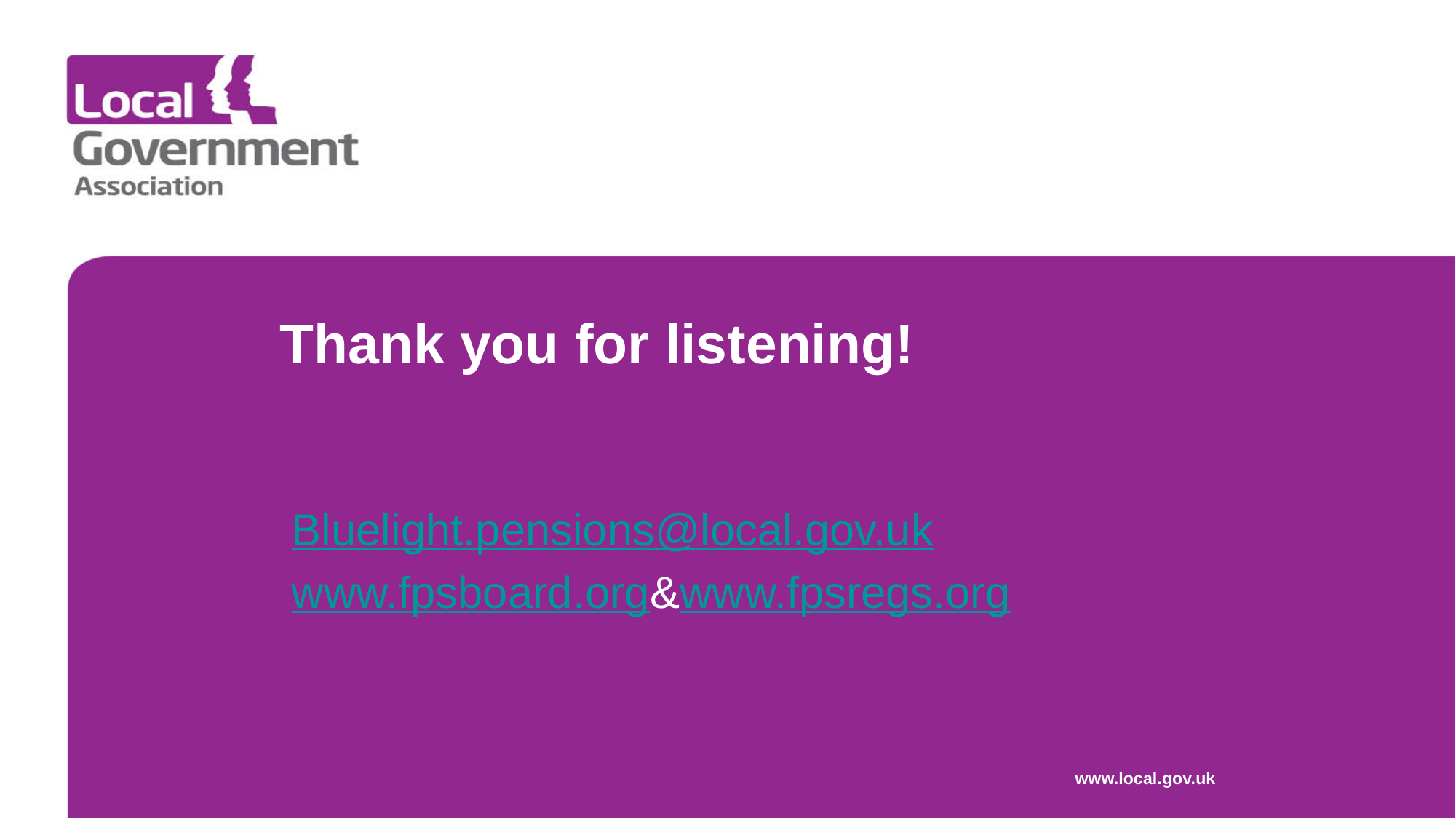

Thank you for listening!
Bluelight.pensions@local.gov.uk
www.fpsboard.org&www.fpsregs.org

www.local.gov.uk